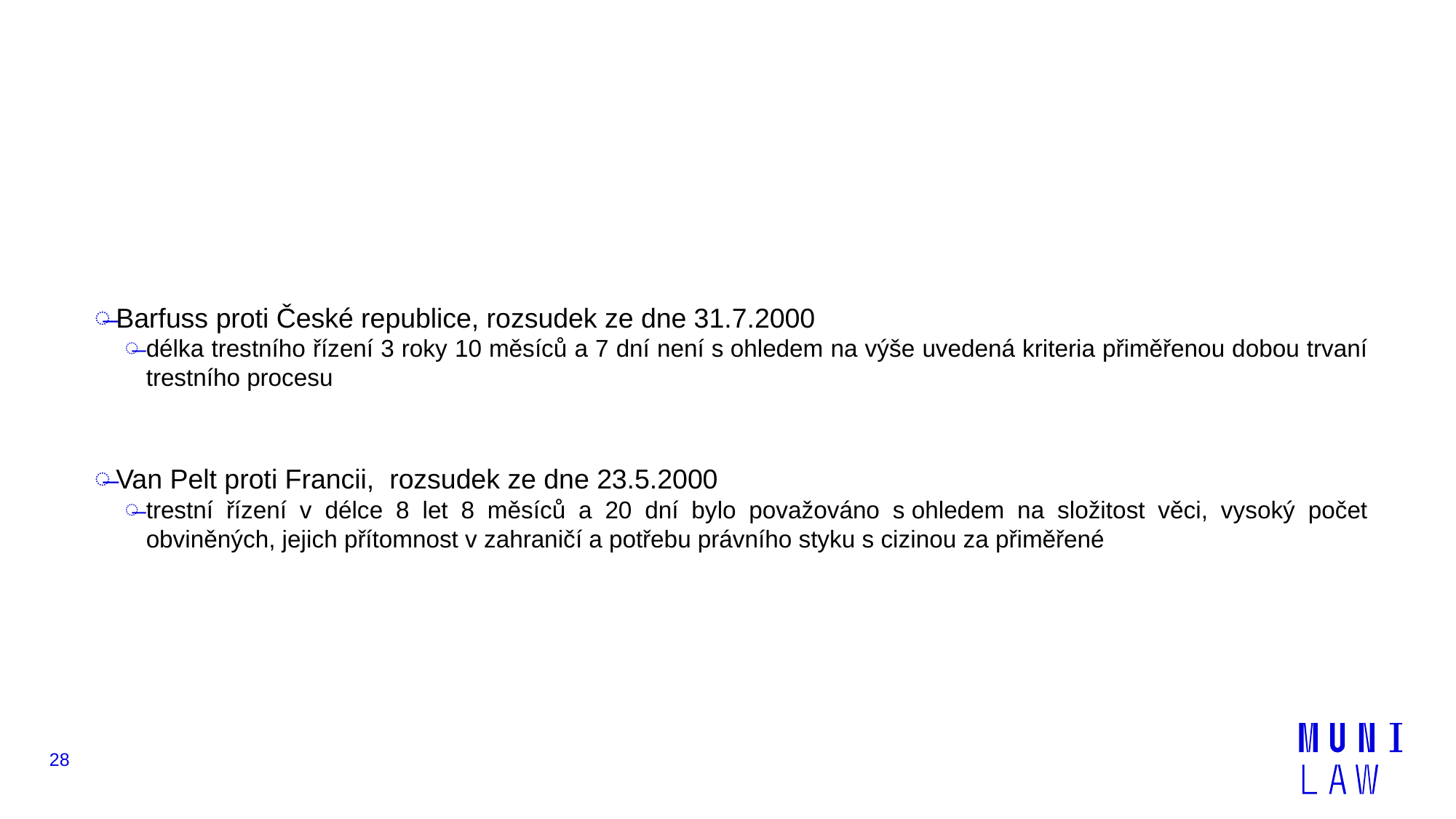

#

Barfuss proti České republice, rozsudek ze dne 31.7.2000
délka trestního řízení 3 roky 10 měsíců a 7 dní není s ohledem na výše uvedená kriteria přiměřenou dobou trvaní trestního procesu

Van Pelt proti Francii,  rozsudek ze dne 23.5.2000
trestní řízení v délce 8 let 8 měsíců a 20 dní bylo považováno s ohledem na složitost věci, vysoký počet obviněných, jejich přítomnost v zahraničí a potřebu právního styku s cizinou za přiměřené

28